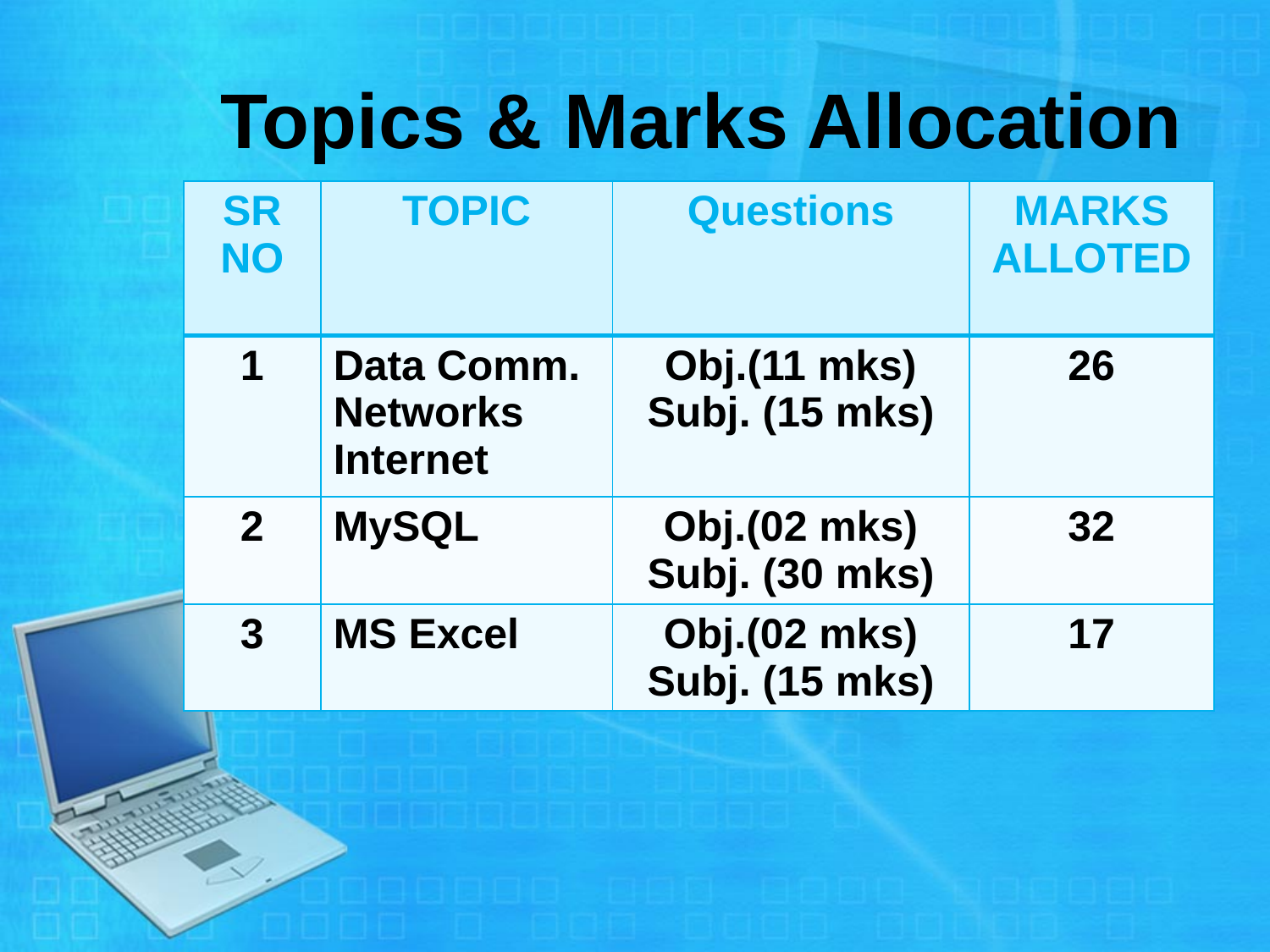

# Topics & Marks Allocation
| SR NO | TOPIC | Questions | MARKS ALLOTED |
| --- | --- | --- | --- |
| 1 | Data Comm. Networks Internet | Obj.(11 mks) Subj. (15 mks) | 26 |
| 2 | MySQL | Obj.(02 mks) Subj. (30 mks) | 32 |
| 3 | MS Excel | Obj.(02 mks) Subj. (15 mks) | 17 |